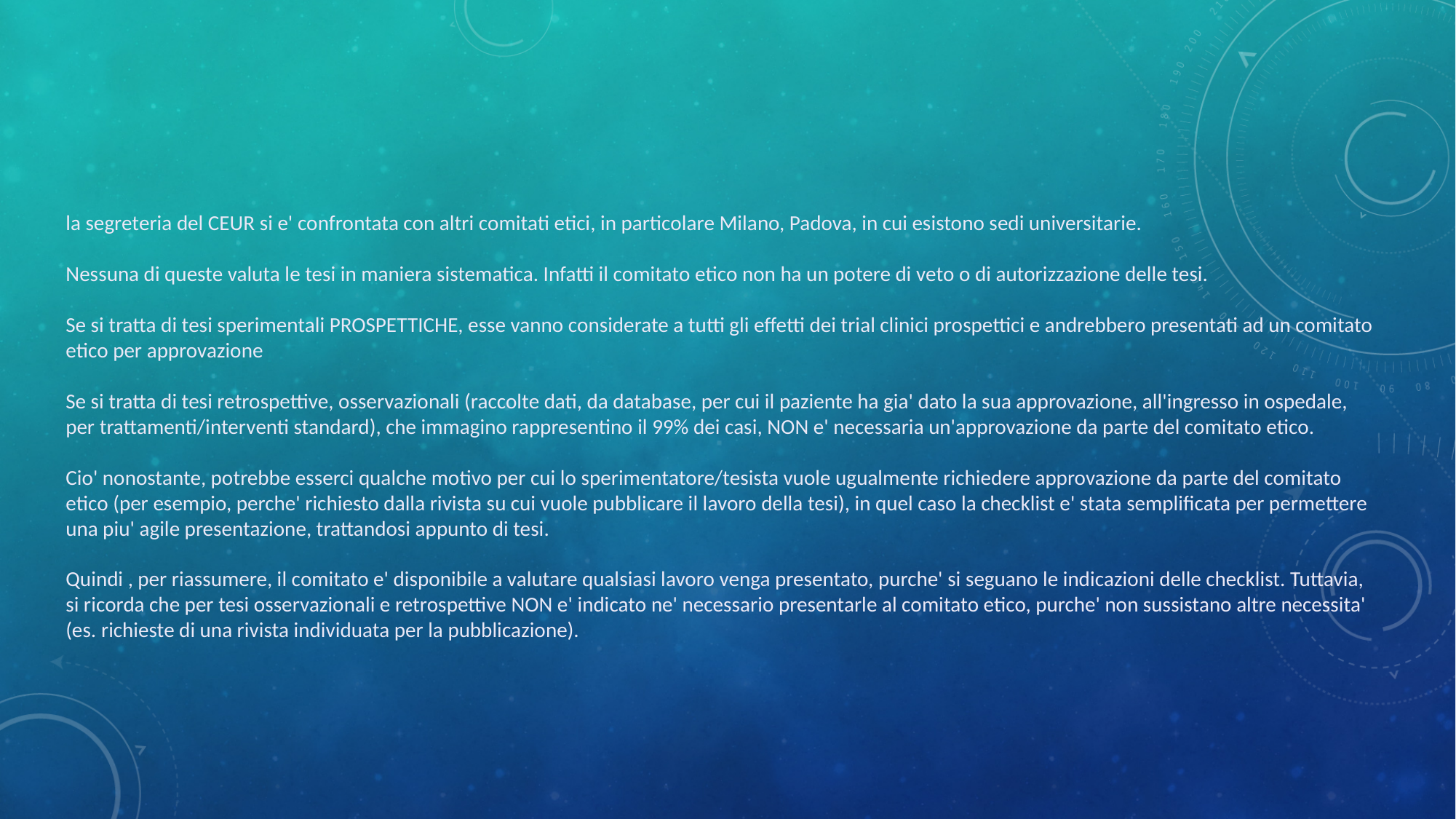

la segreteria del CEUR si e' confrontata con altri comitati etici, in particolare Milano, Padova, in cui esistono sedi universitarie.

Nessuna di queste valuta le tesi in maniera sistematica. Infatti il comitato etico non ha un potere di veto o di autorizzazione delle tesi.

Se si tratta di tesi sperimentali PROSPETTICHE, esse vanno considerate a tutti gli effetti dei trial clinici prospettici e andrebbero presentati ad un comitato etico per approvazione

Se si tratta di tesi retrospettive, osservazionali (raccolte dati, da database, per cui il paziente ha gia' dato la sua approvazione, all'ingresso in ospedale, per trattamenti/interventi standard), che immagino rappresentino il 99% dei casi, NON e' necessaria un'approvazione da parte del comitato etico.

Cio' nonostante, potrebbe esserci qualche motivo per cui lo sperimentatore/tesista vuole ugualmente richiedere approvazione da parte del comitato etico (per esempio, perche' richiesto dalla rivista su cui vuole pubblicare il lavoro della tesi), in quel caso la checklist e' stata semplificata per permettere una piu' agile presentazione, trattandosi appunto di tesi.

Quindi , per riassumere, il comitato e' disponibile a valutare qualsiasi lavoro venga presentato, purche' si seguano le indicazioni delle checklist. Tuttavia, si ricorda che per tesi osservazionali e retrospettive NON e' indicato ne' necessario presentarle al comitato etico, purche' non sussistano altre necessita' (es. richieste di una rivista individuata per la pubblicazione).